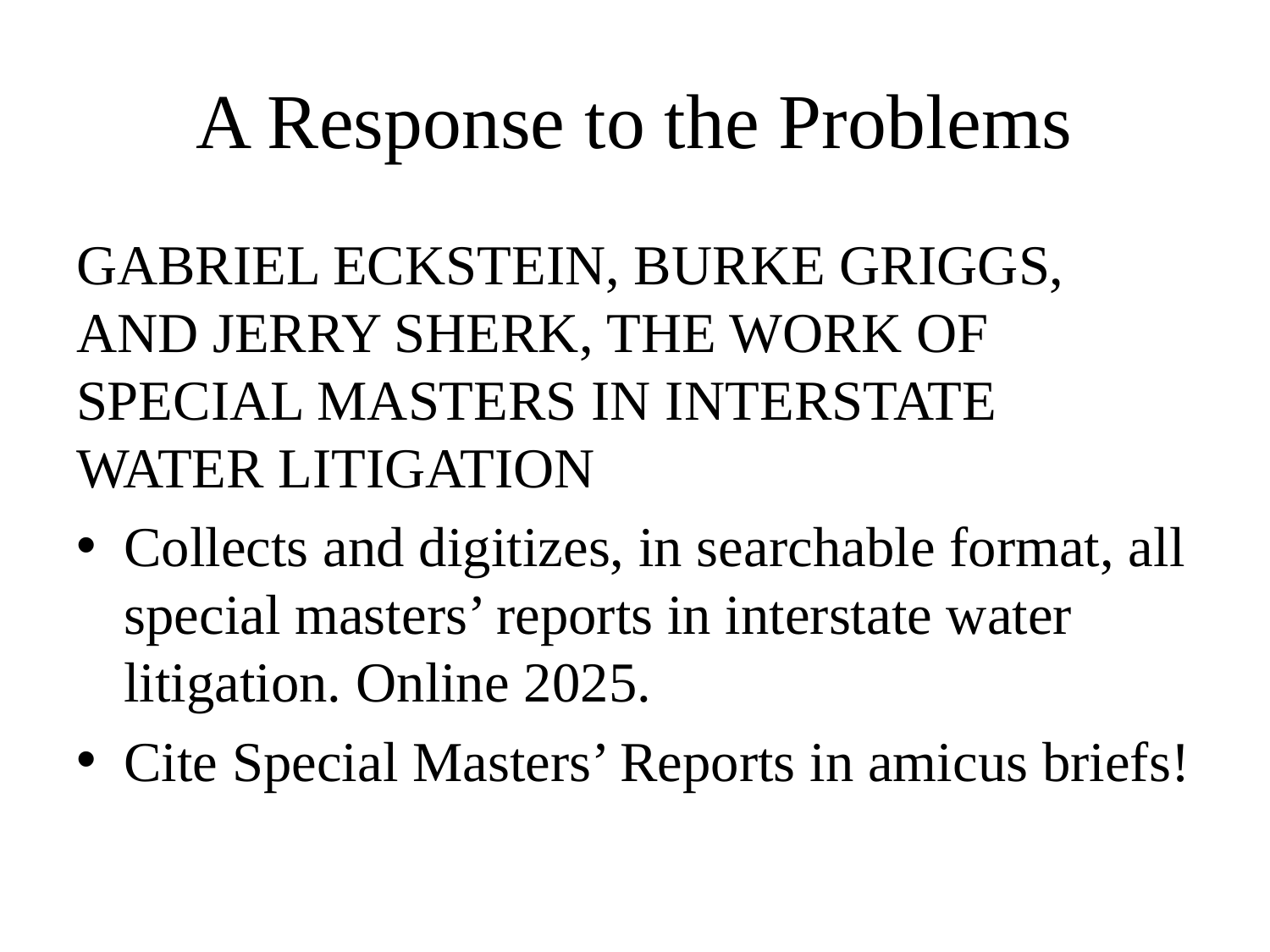

# A Response to the Problems
Gabriel Eckstein, Burke Griggs, and Jerry Sherk, The Work of Special Masters in Interstate Water Litigation
Collects and digitizes, in searchable format, all special masters’ reports in interstate water litigation. Online 2025.
Cite Special Masters’ Reports in amicus briefs!